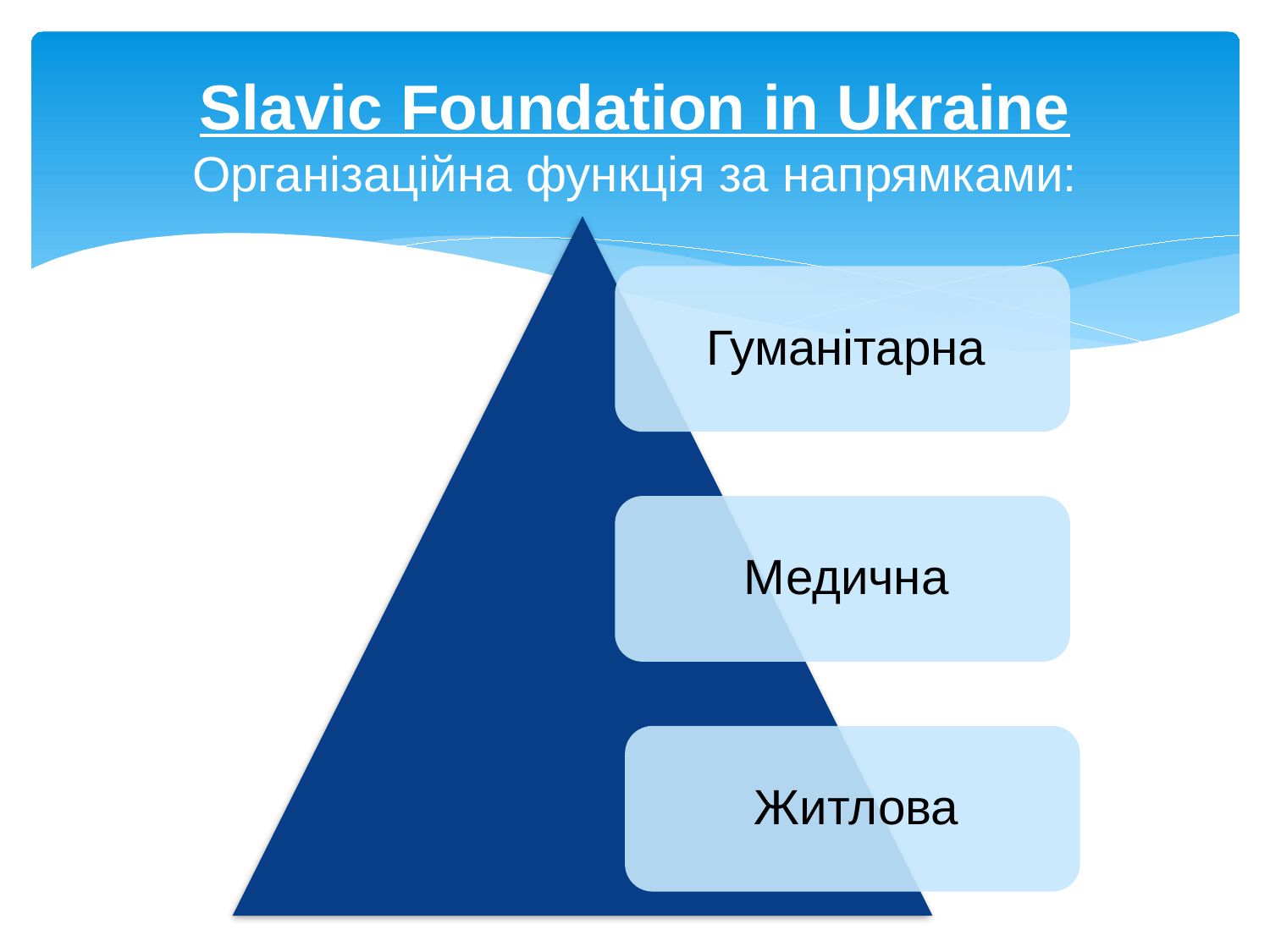

# Slavic Foundation in Ukraine Організаційна функція за напрямками:
Гуманітарна
Медична
Житлова